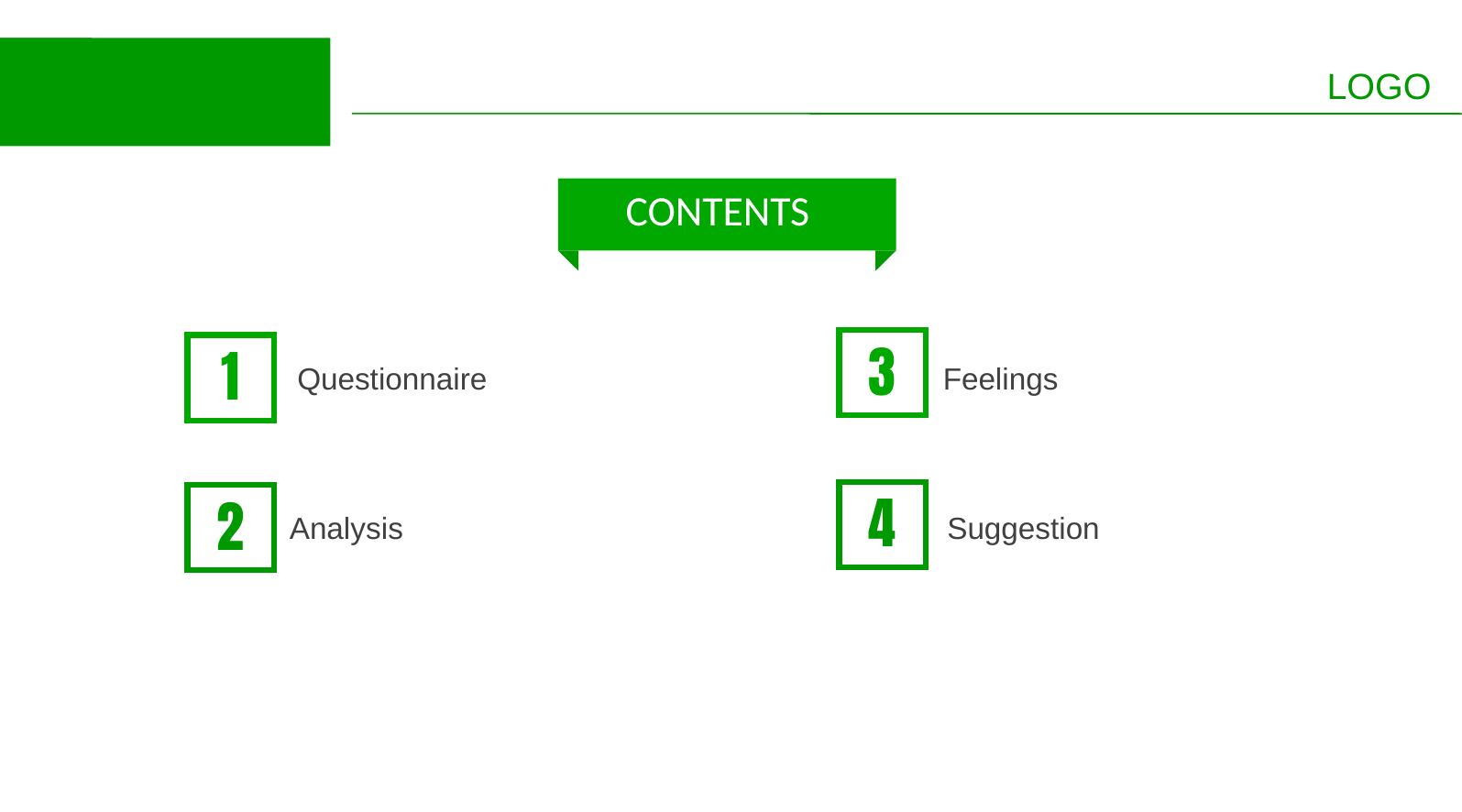

CONTENTS

3

1
Questionnaire
Feelings

4

2
Analysis
Suggestion